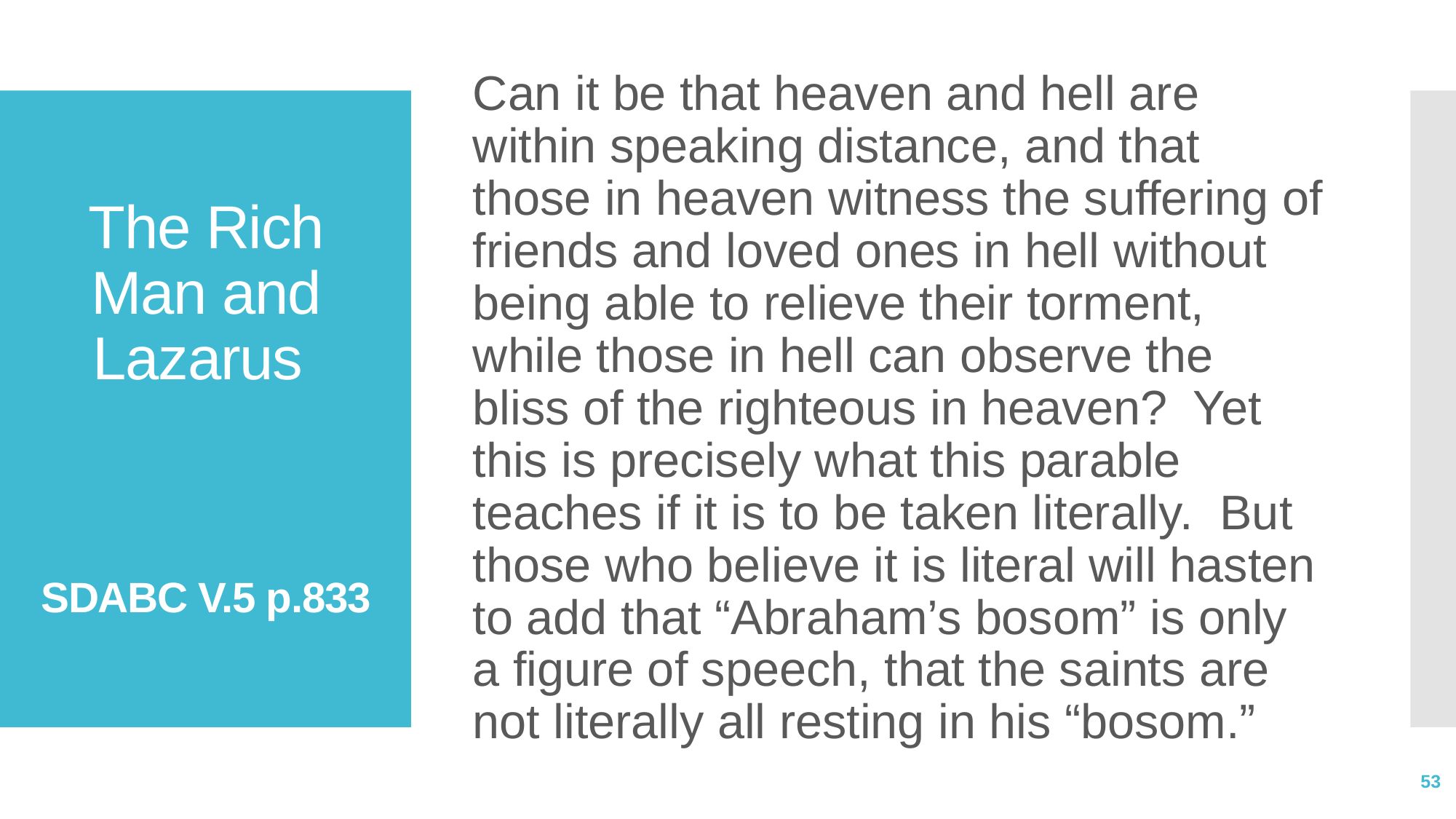

Can it be that heaven and hell are within speaking distance, and that those in heaven witness the suffering of friends and loved ones in hell without being able to relieve their torment, while those in hell can observe the bliss of the righteous in heaven?  Yet this is precisely what this parable teaches if it is to be taken literally.  But those who believe it is literal will hasten to add that “Abraham’s bosom” is only a figure of speech, that the saints are not literally all resting in his “bosom.”
# The Rich Man and Lazarus SDABC V.5 p.833
53